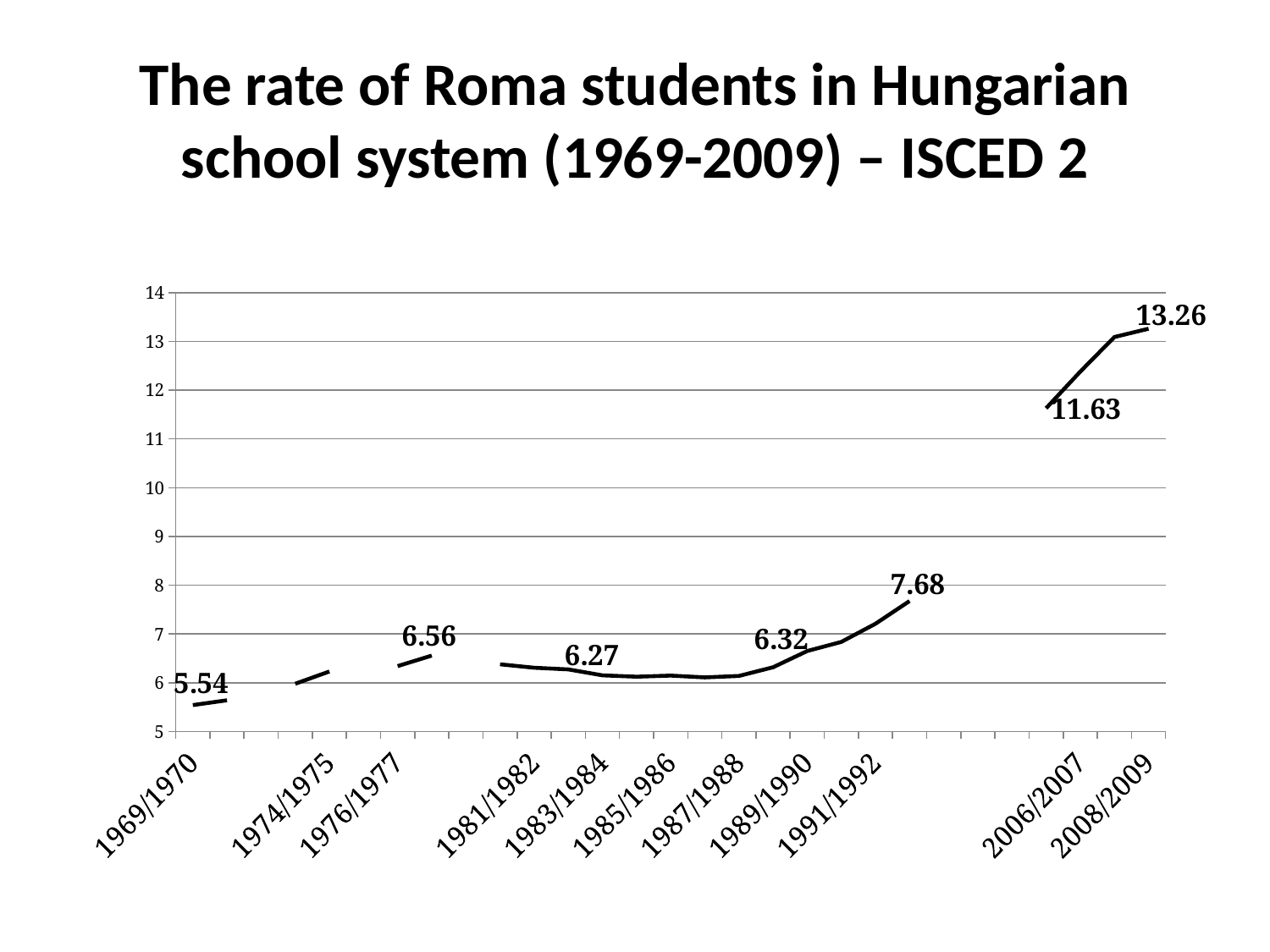

# The rate of Roma students in Hungarian school system (1969-2009) – ISCED 2

[unsupported chart]